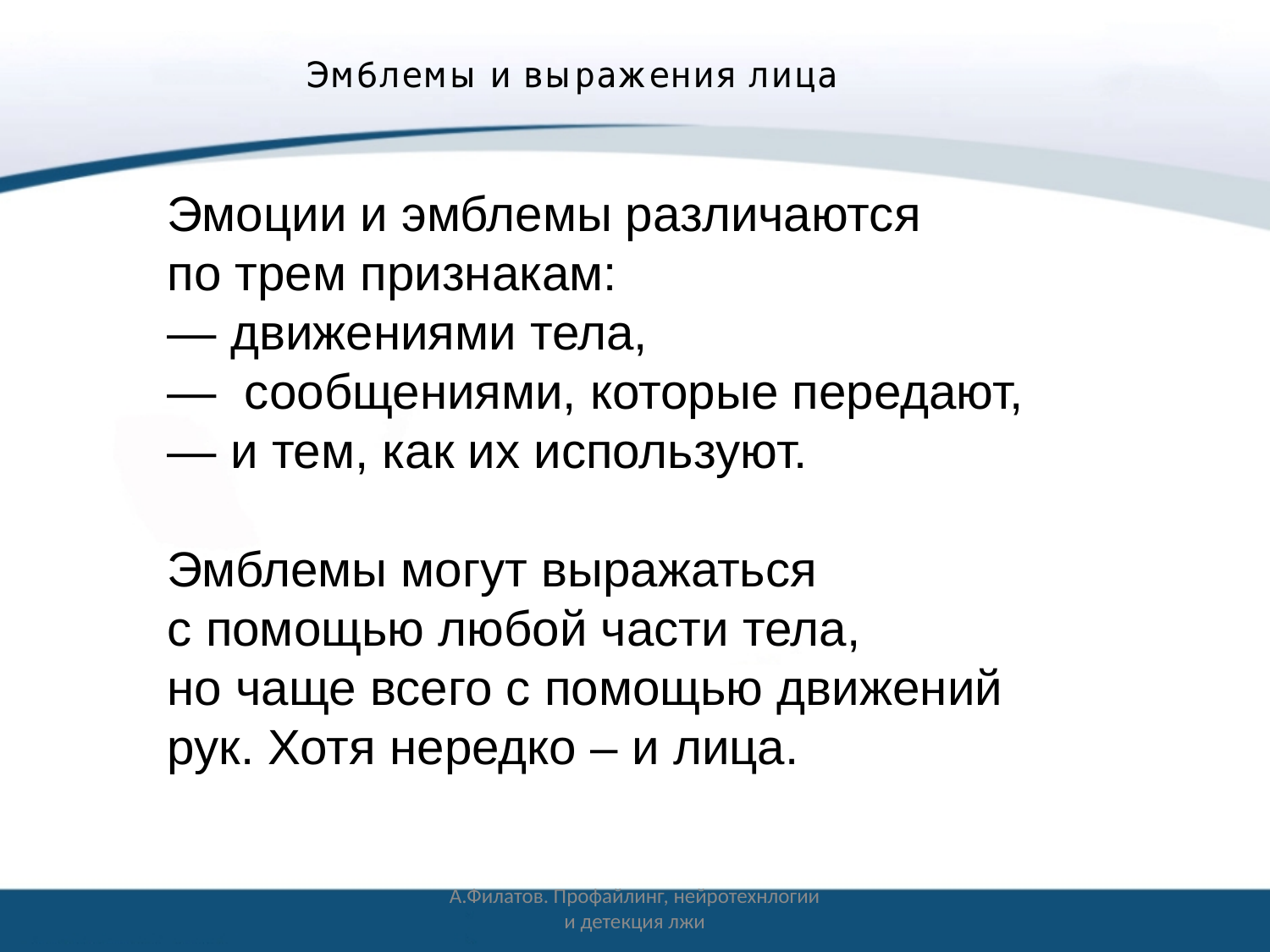

Эмблемы и выражения лица
Эмоции и эмблемы различаются по трем признакам:
— движениями тела,
—  сообщениями, которые передают,
— и тем, как их используют.

Эмблемы могут выражаться с помощью любой части тела, но чаще всего с помощью движений рук. Хотя нередко – и лица.
А.Филатов. Профайлинг, нейротехнлогии и детекция лжи